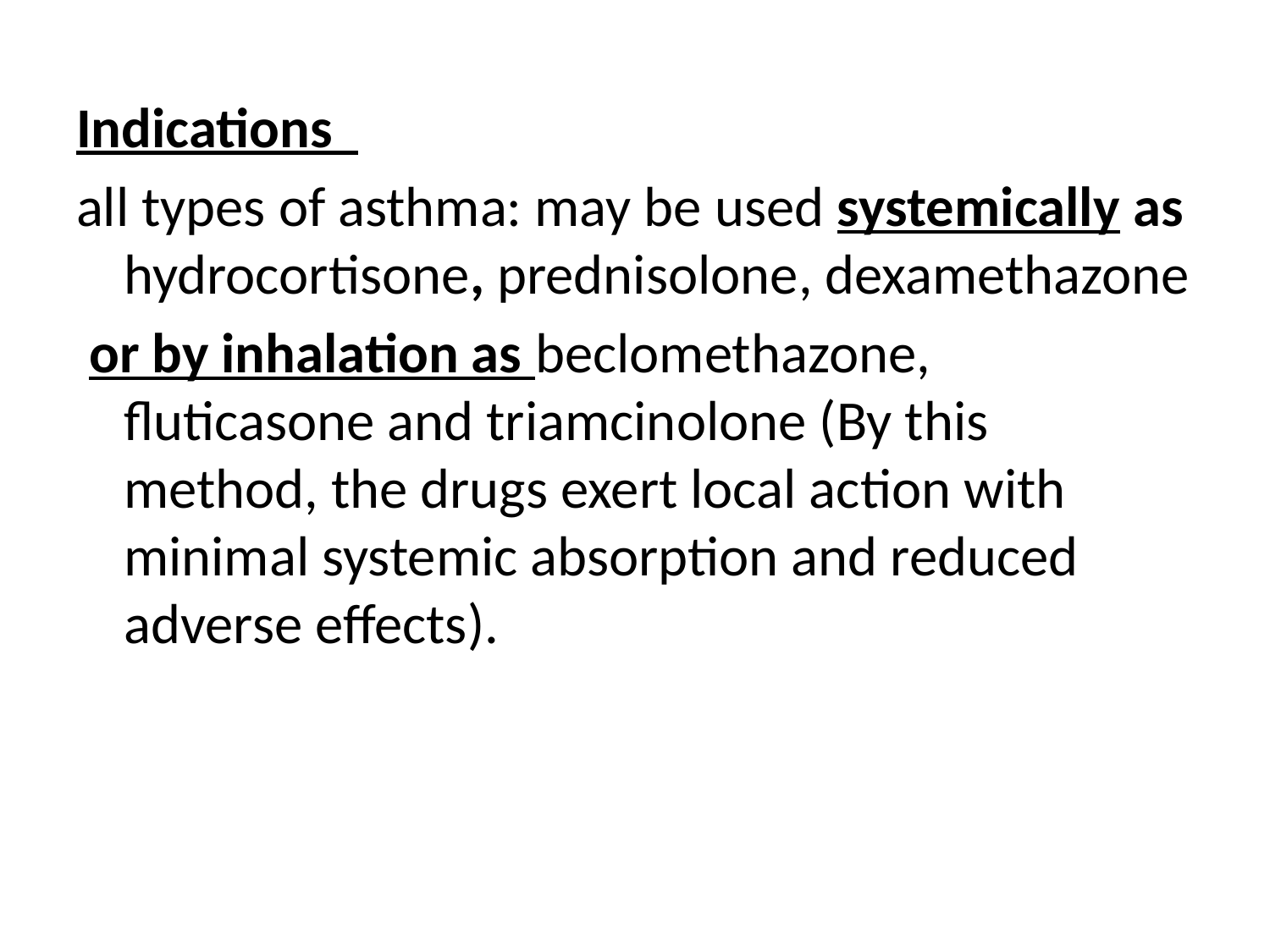

Indications
all types of asthma: may be used systemically as hydrocortisone, prednisolone, dexamethazone
 or by inhalation as beclomethazone, fluticasone and triamcinolone (By this method, the drugs exert local action with minimal systemic absorption and reduced adverse effects).